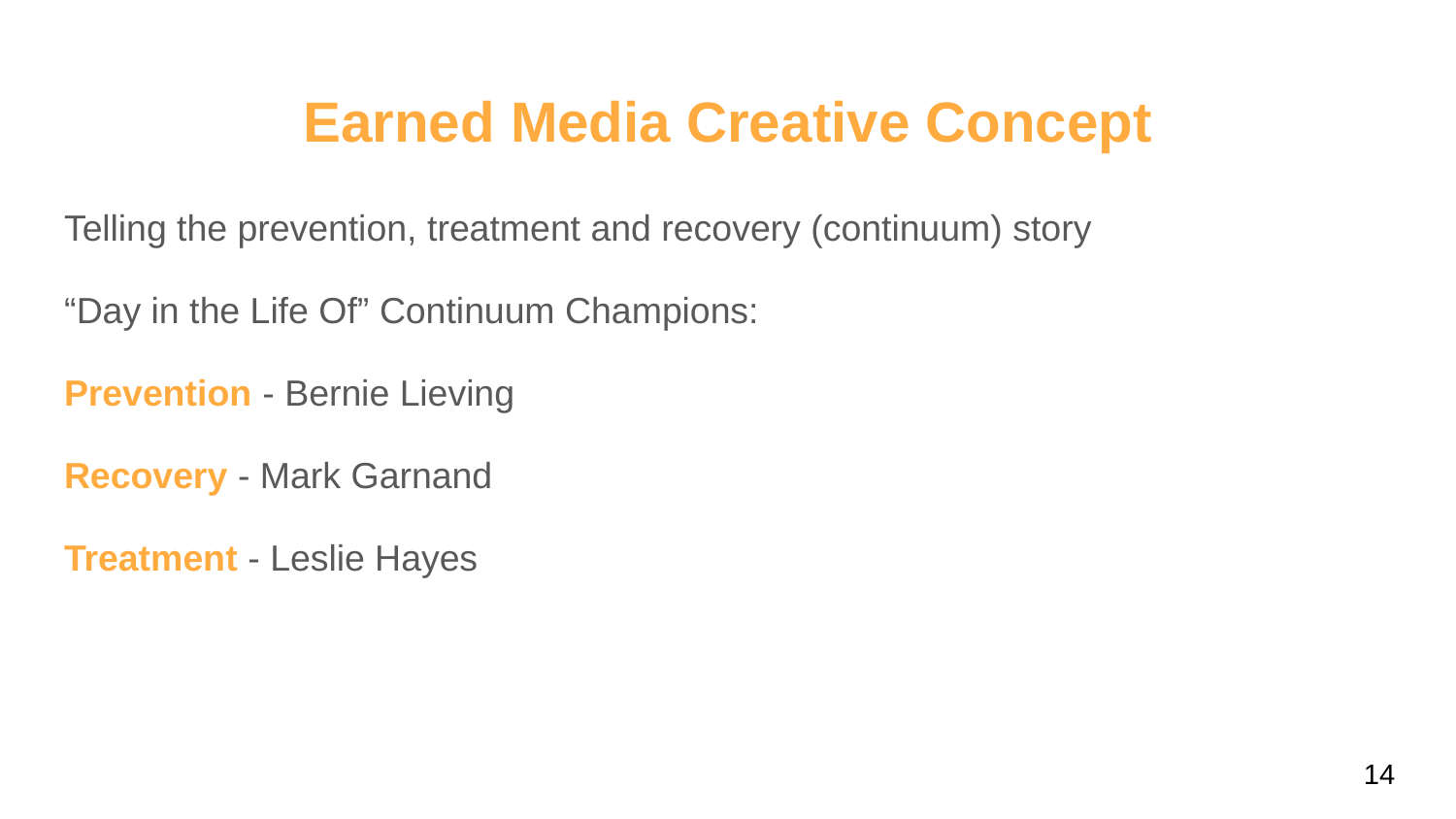

# Earned Media Creative Concept
Telling the prevention, treatment and recovery (continuum) story
“Day in the Life Of” Continuum Champions:
Prevention - Bernie Lieving
Recovery - Mark Garnand
Treatment - Leslie Hayes
14